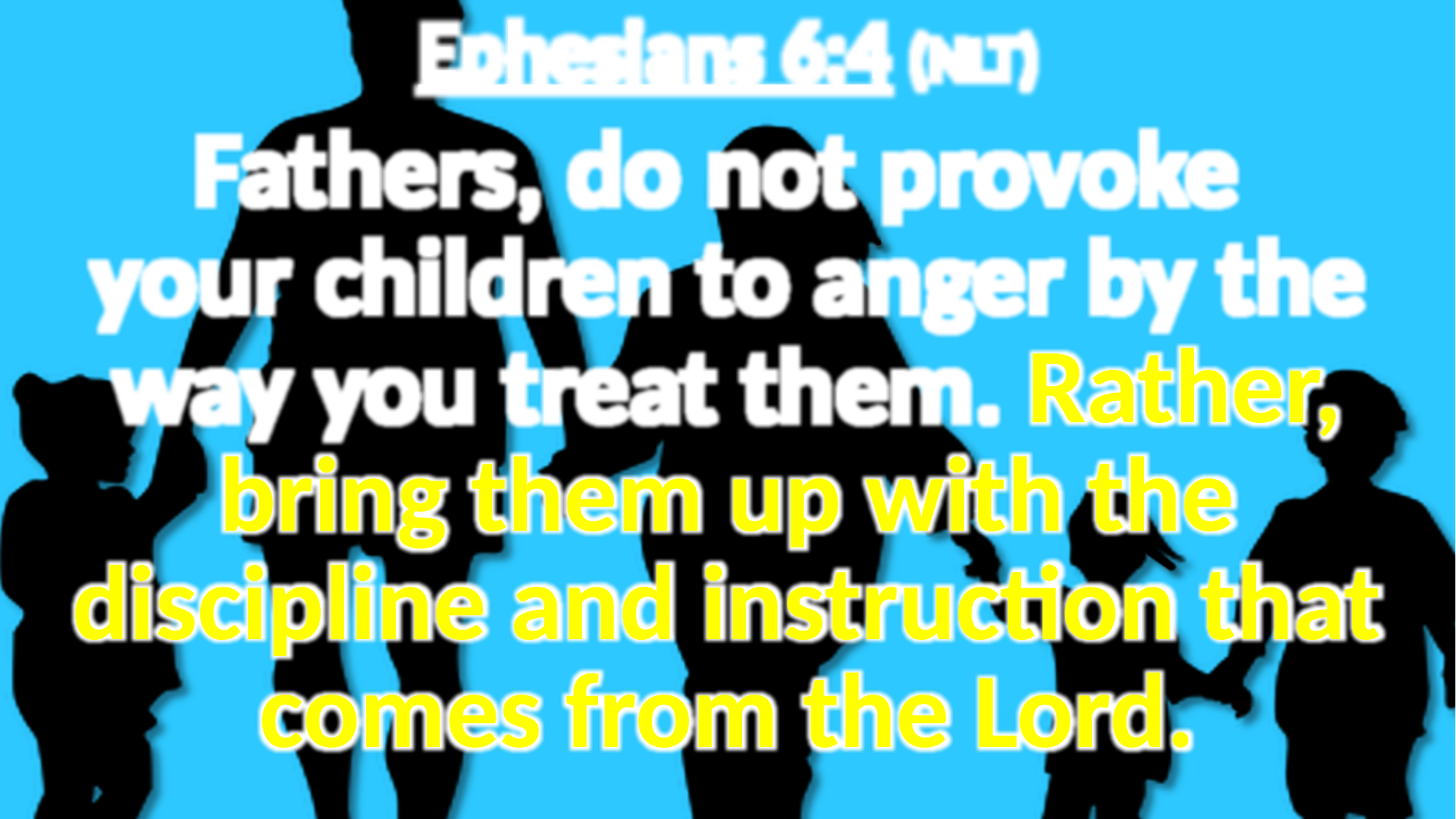

Ephesians 6:4 (NLT)
Fathers, do not provoke
your children to anger by the way you treat them. Rather, bring them up with the discipline and instruction that comes from the Lord.